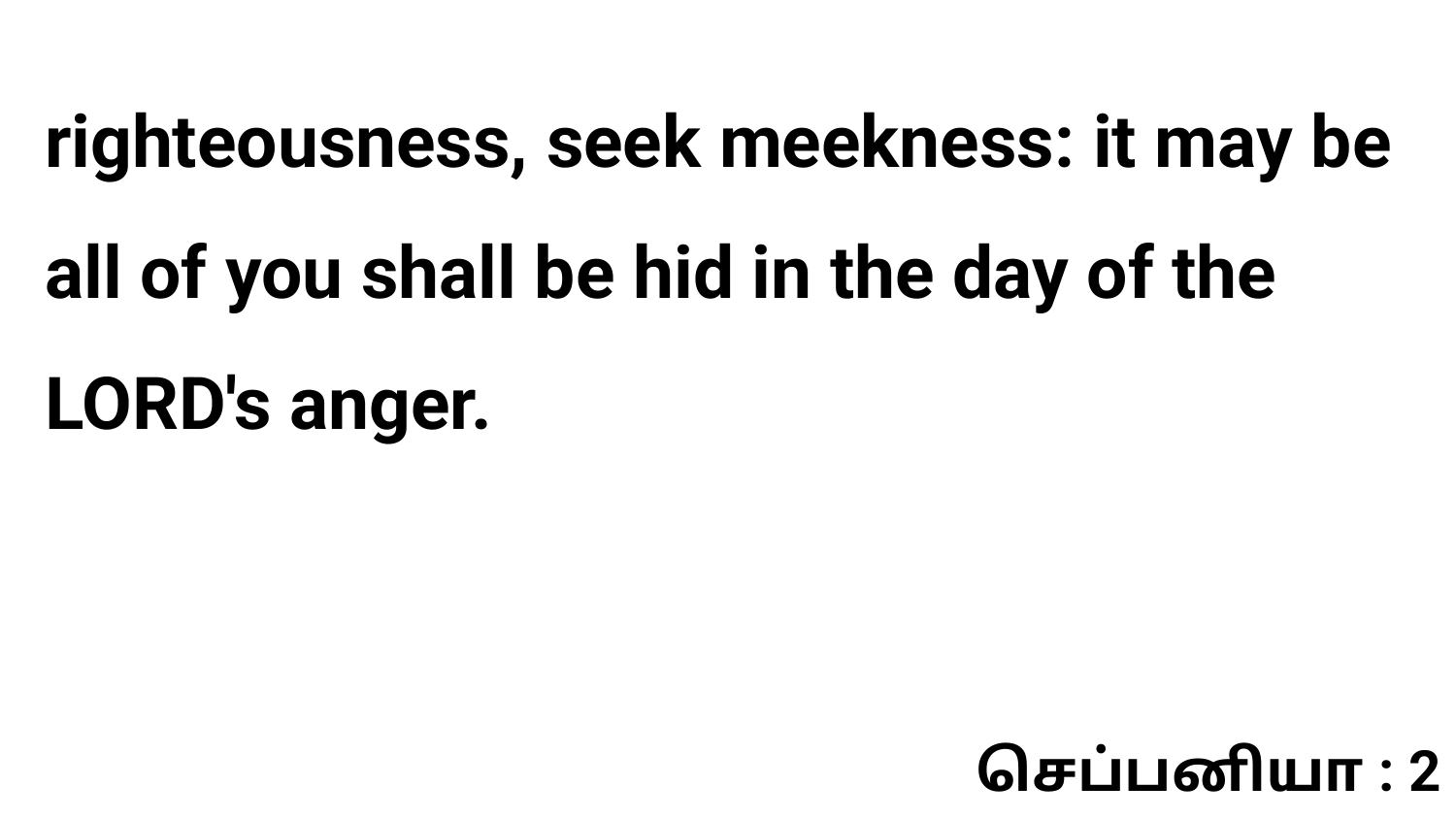

righteousness, seek meekness: it may be all of you shall be hid in the day of the LORD's anger.
செப்பனியா : 2